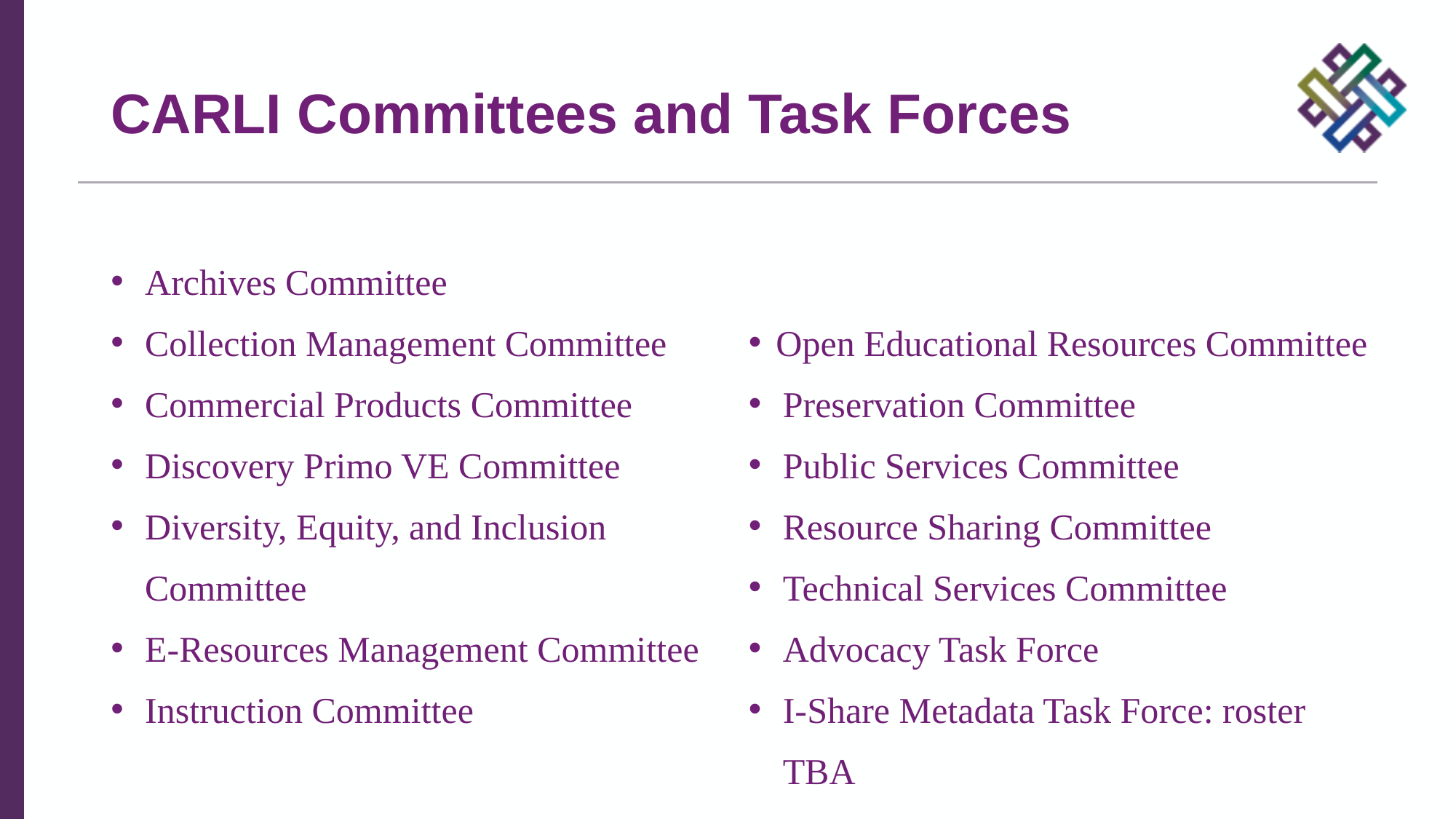

# CARLI Committees and Task Forces
Archives Committee
Collection Management Committee
Commercial Products Committee
Discovery Primo VE Committee
Diversity, Equity, and Inclusion Committee
E-Resources Management Committee
Instruction Committee

Open Educational Resources Committee
Preservation Committee
Public Services Committee
Resource Sharing Committee
Technical Services Committee
Advocacy Task Force
I-Share Metadata Task Force: roster TBA